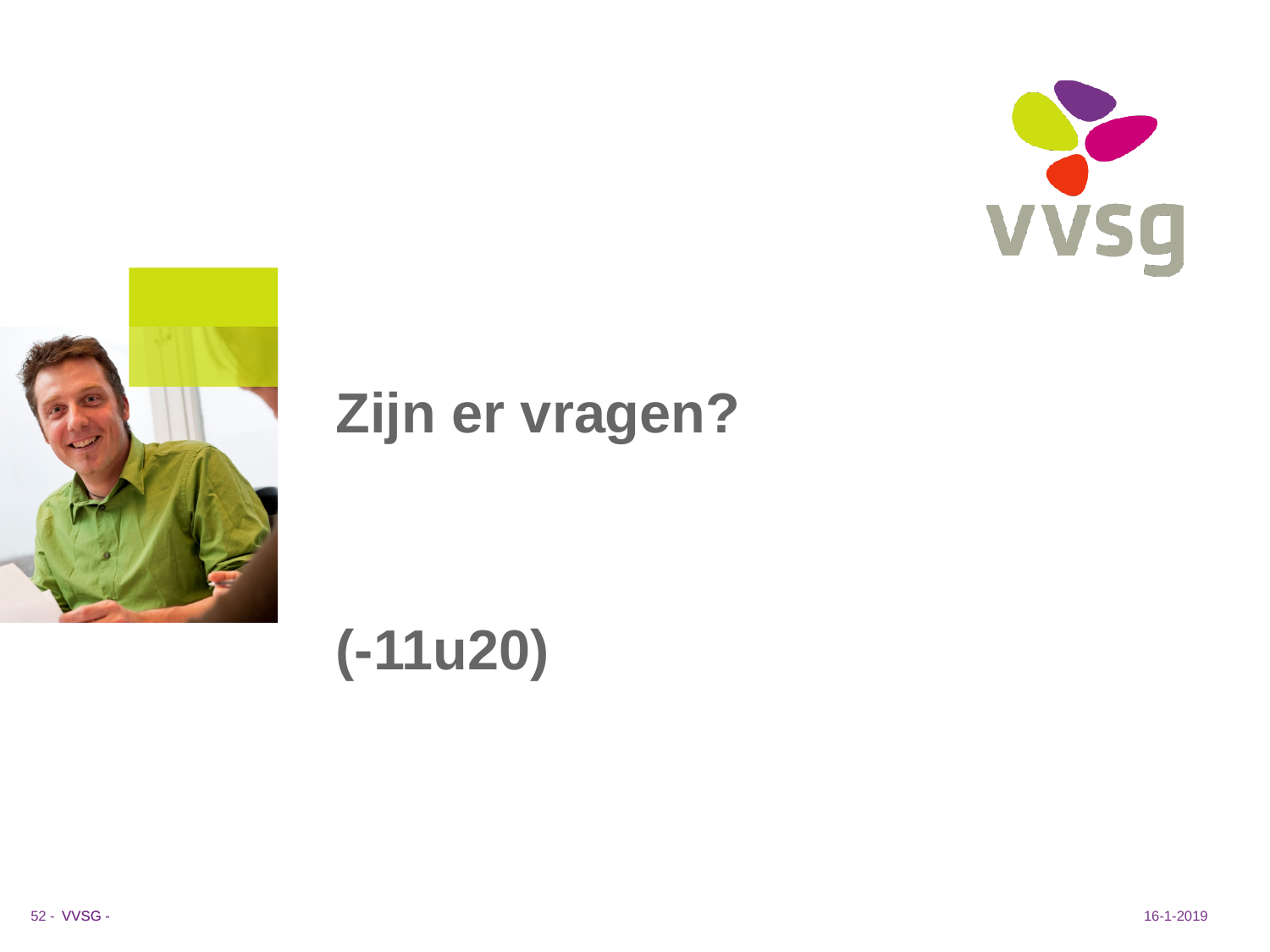

Zijn er vragen?

(-11u20)
16-1-2019
52 -